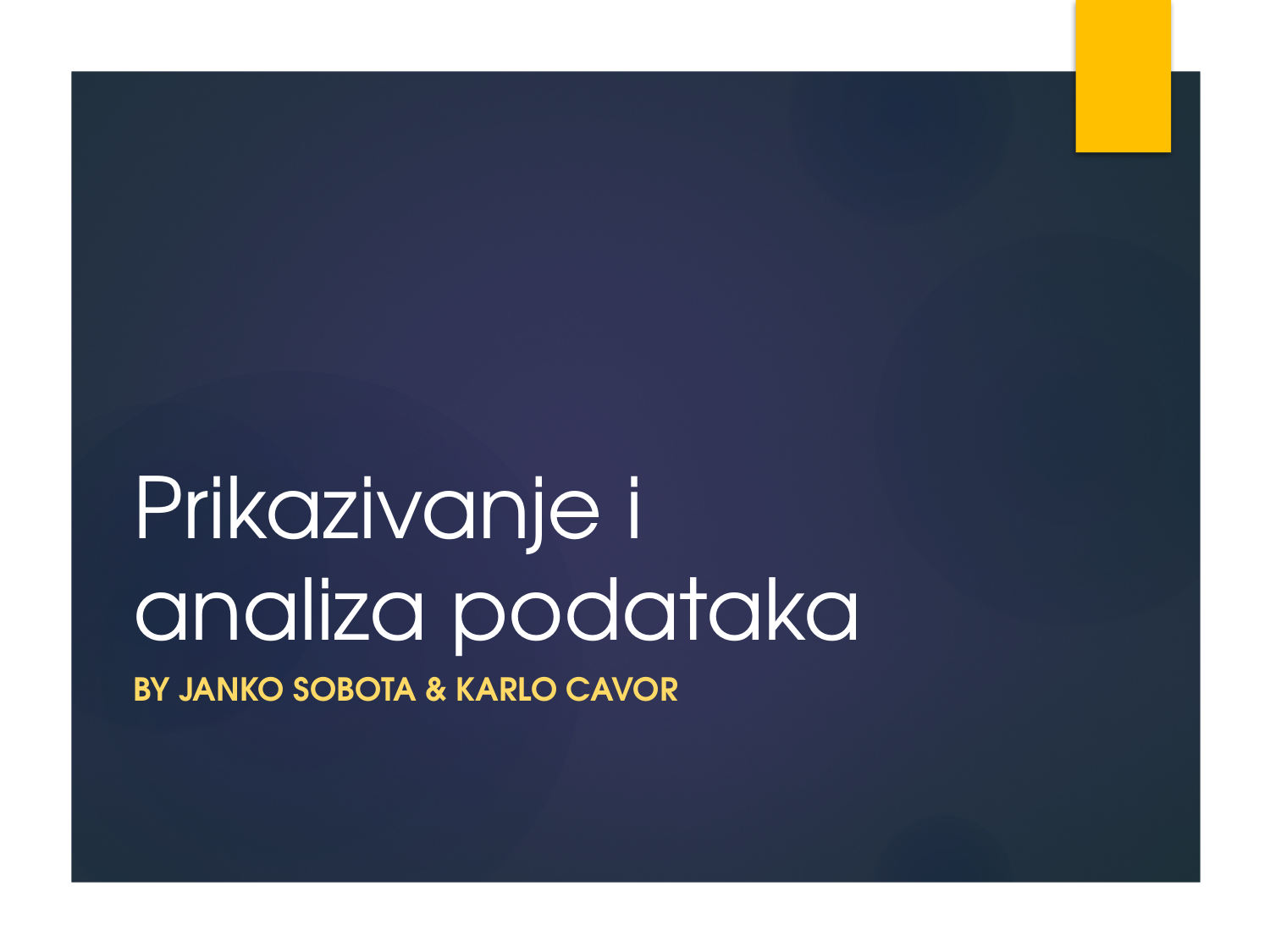

# Prikazivanje i analiza podataka
By Janko sobota & karlo cavor